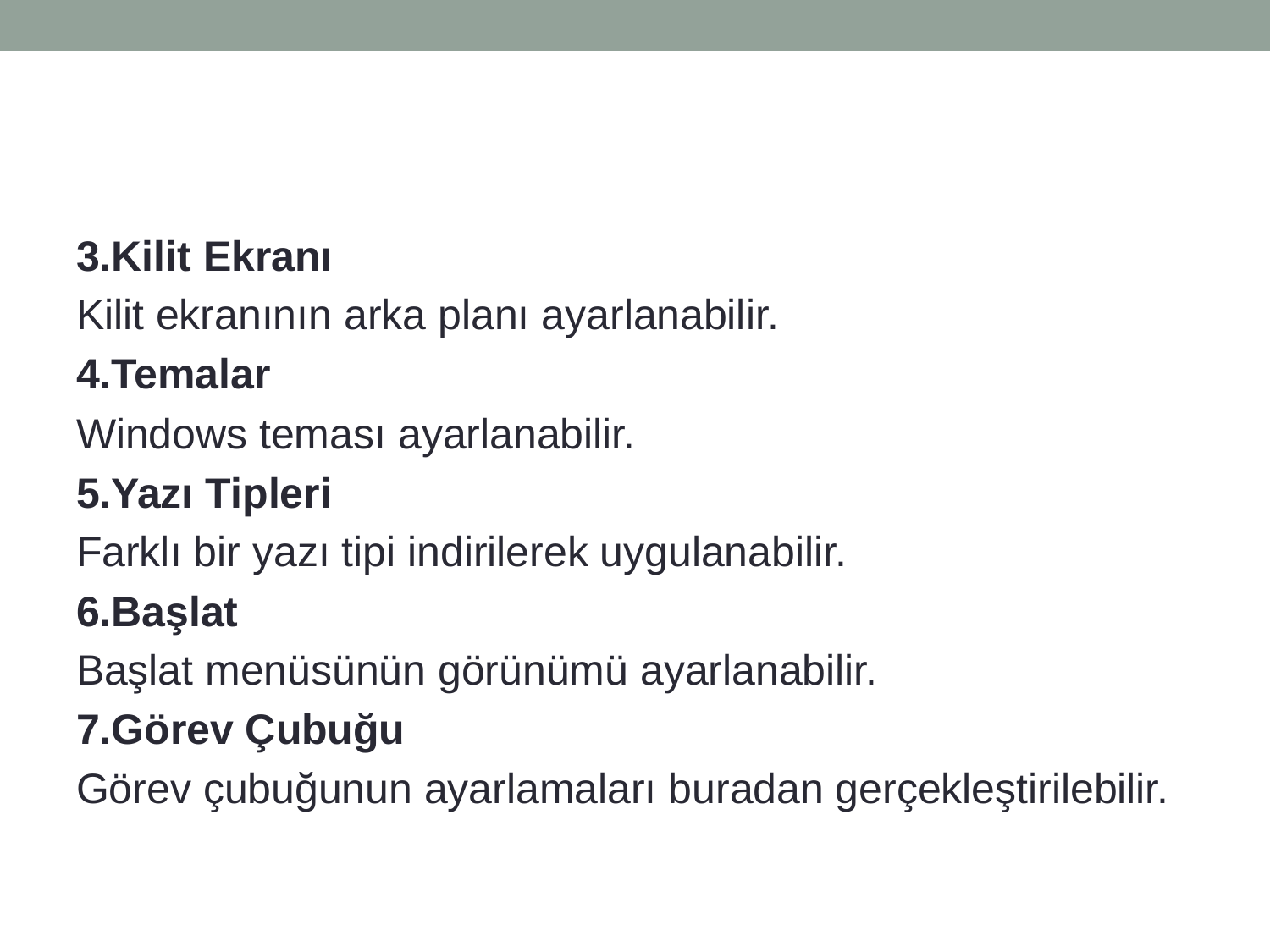

#
3.Kilit Ekranı
Kilit ekranının arka planı ayarlanabilir.
4.Temalar
Windows teması ayarlanabilir.
5.Yazı Tipleri
Farklı bir yazı tipi indirilerek uygulanabilir.
6.Başlat
Başlat menüsünün görünümü ayarlanabilir.
7.Görev Çubuğu
Görev çubuğunun ayarlamaları buradan gerçekleştirilebilir.